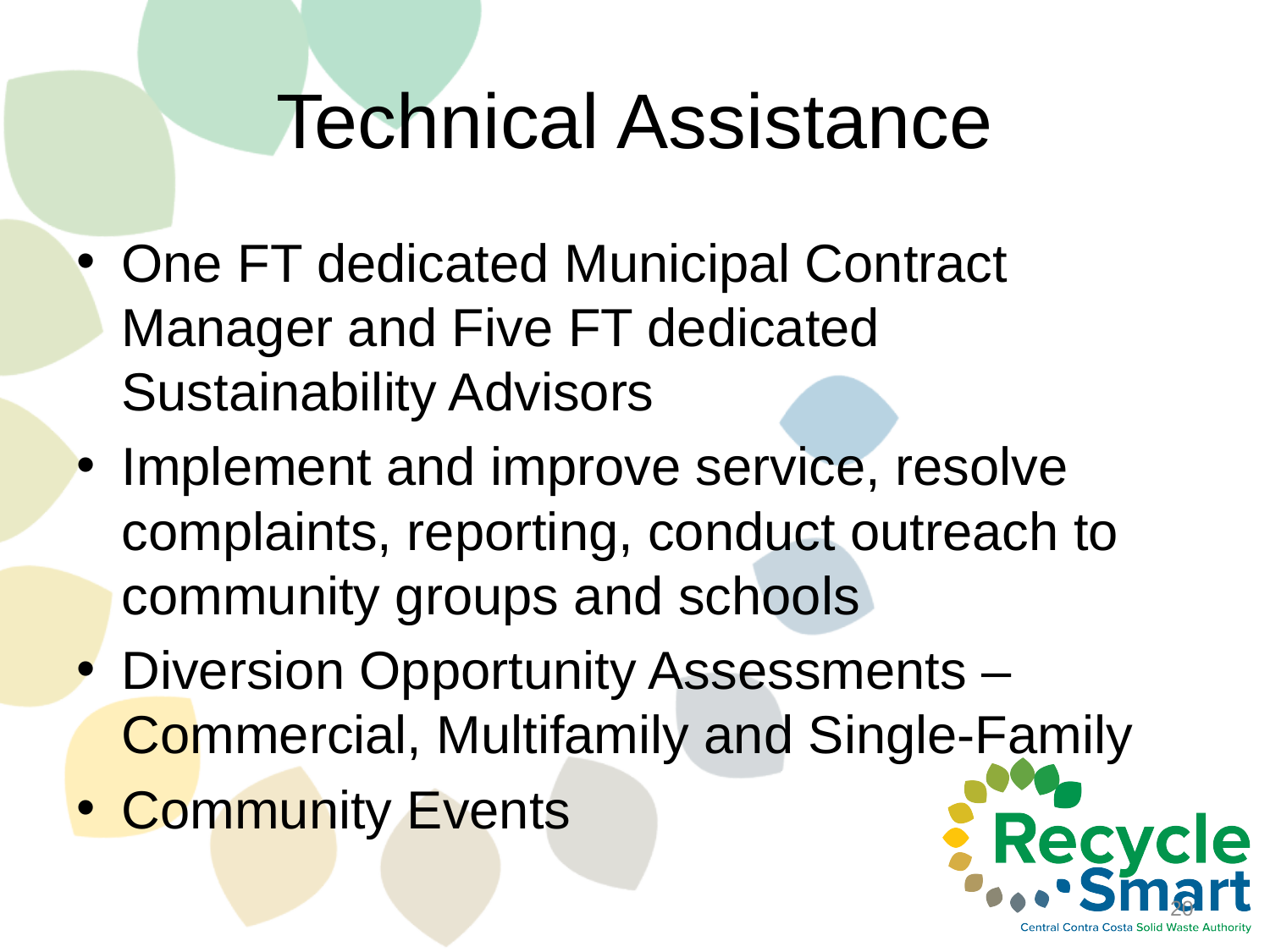

# Technical Assistance
One FT dedicated Municipal Contract Manager and Five FT dedicated Sustainability Advisors
Implement and improve service, resolve complaints, reporting, conduct outreach to community groups and schools
Diversion Opportunity Assessments – Commercial, Multifamily and Single-Family
Community Events

20